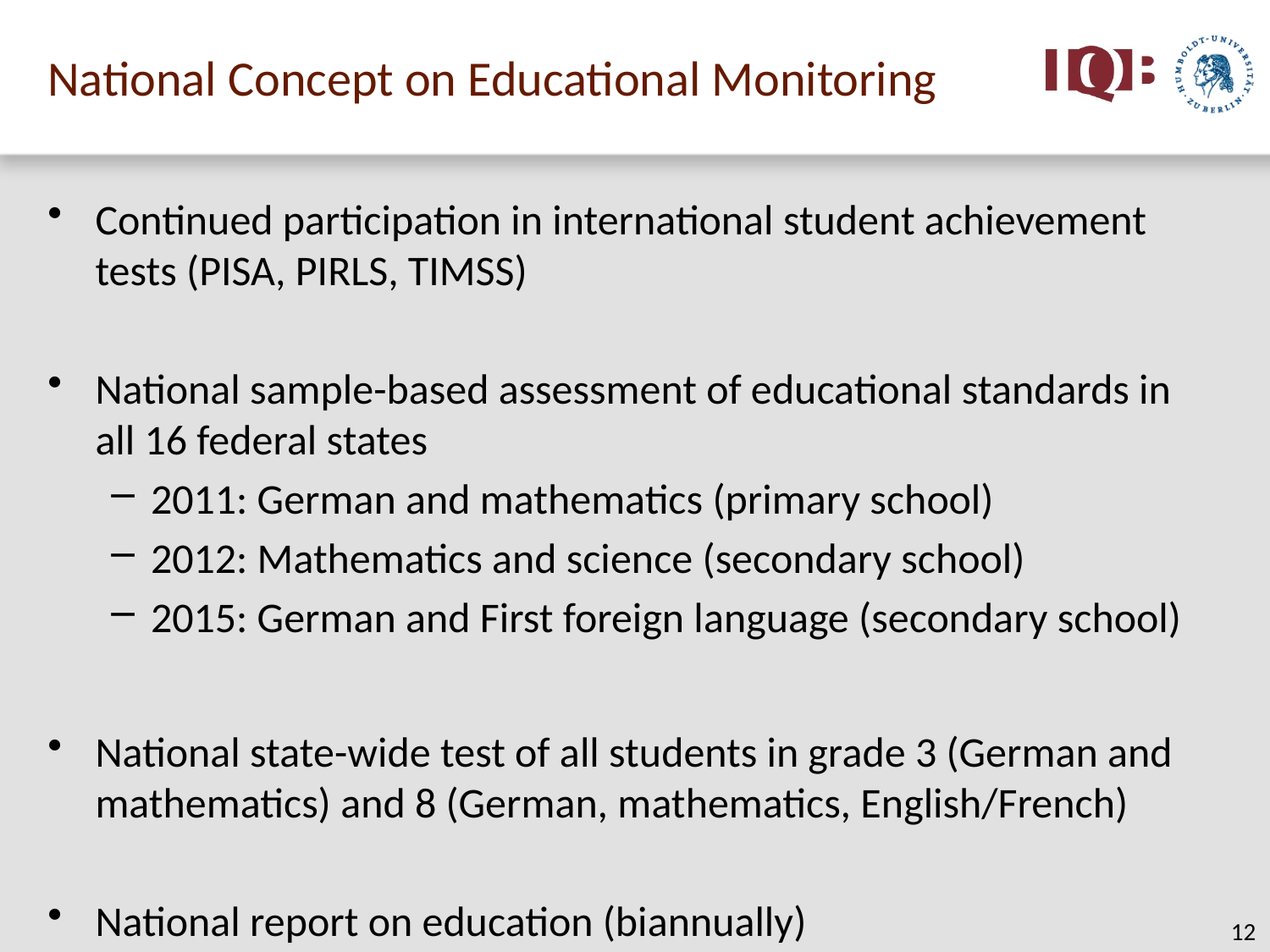

# National Concept on Educational Monitoring
Continued participation in international student achievement tests (PISA, PIRLS, TIMSS)

National sample-based assessment of educational standards in all 16 federal states
2011: German and mathematics (primary school)
2012: Mathematics and science (secondary school)
2015: German and First foreign language (secondary school)

National state-wide test of all students in grade 3 (German and mathematics) and 8 (German, mathematics, English/French)

National report on education (biannually)
12